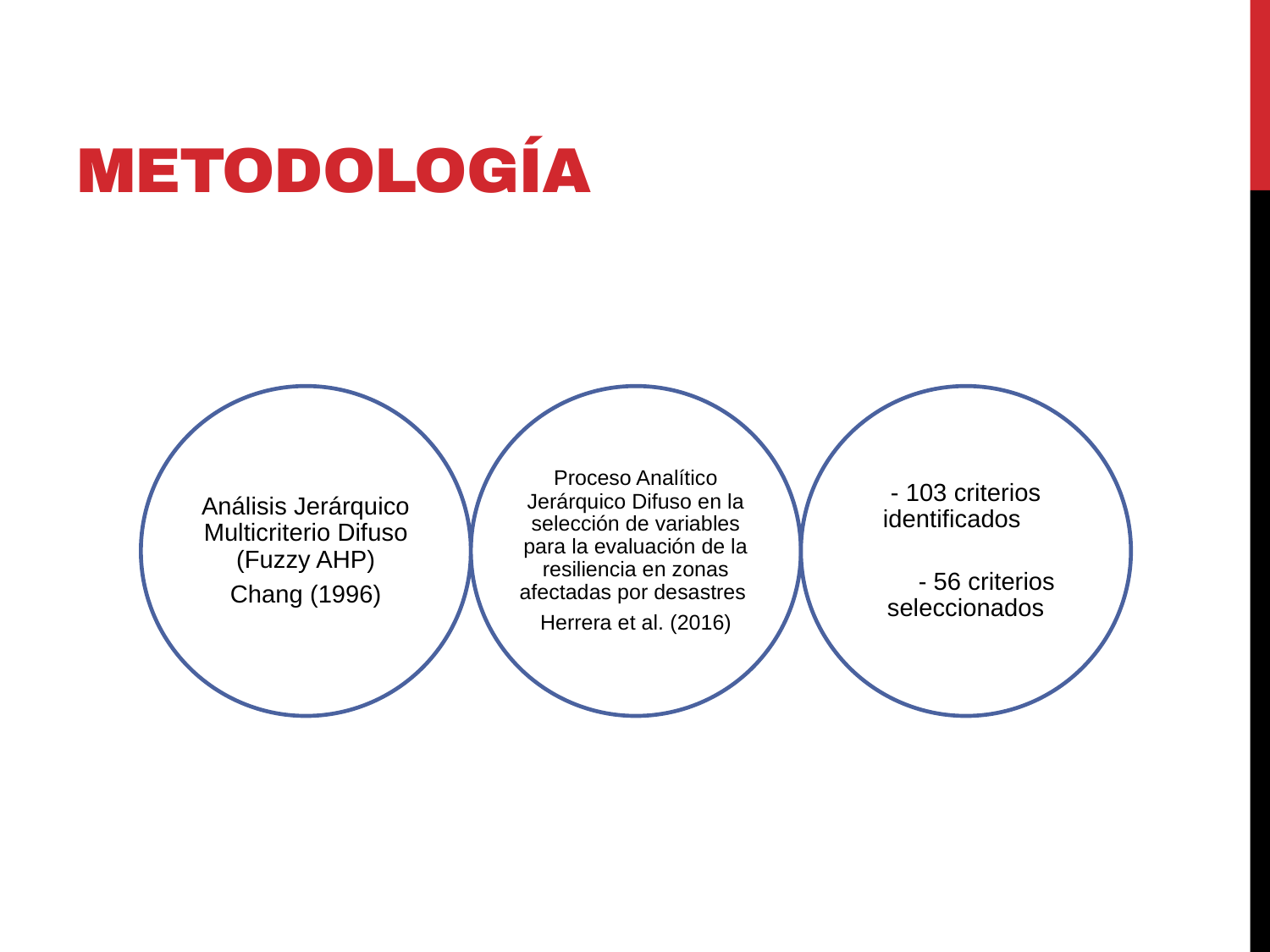

# Metodología
Análisis Jerárquico Multicriterio Difuso (Fuzzy AHP)
Chang (1996)
Proceso Analítico Jerárquico Difuso en la selección de variables para la evaluación de la resiliencia en zonas afectadas por desastres
Herrera et al. (2016)
- 103 criterios identificados
                                         - 56 criterios  seleccionados